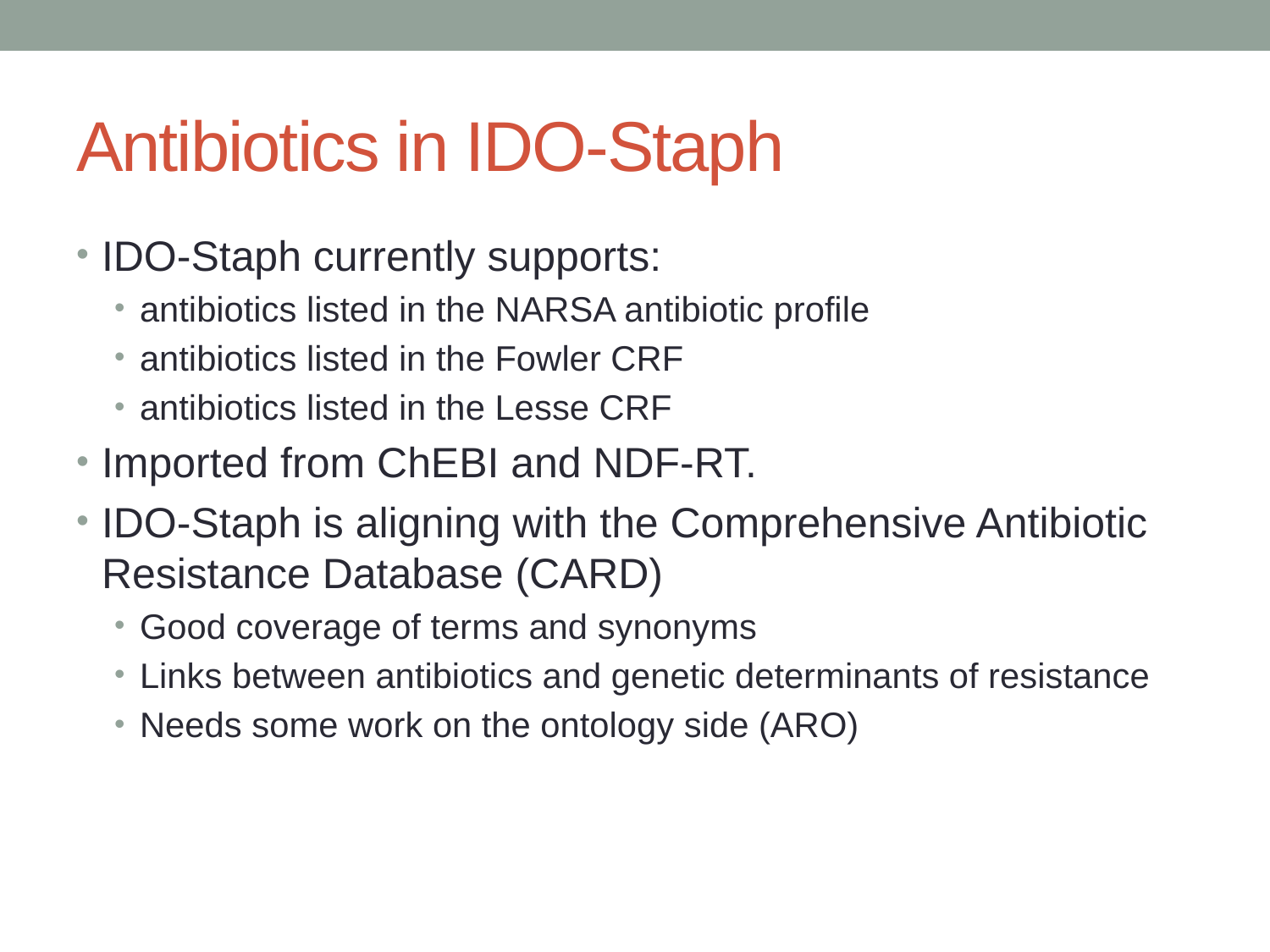

# Antibiotics in IDO-Staph
IDO-Staph currently supports:
antibiotics listed in the NARSA antibiotic profile
antibiotics listed in the Fowler CRF
antibiotics listed in the Lesse CRF
Imported from ChEBI and NDF-RT.
IDO-Staph is aligning with the Comprehensive Antibiotic Resistance Database (CARD)
Good coverage of terms and synonyms
Links between antibiotics and genetic determinants of resistance
Needs some work on the ontology side (ARO)